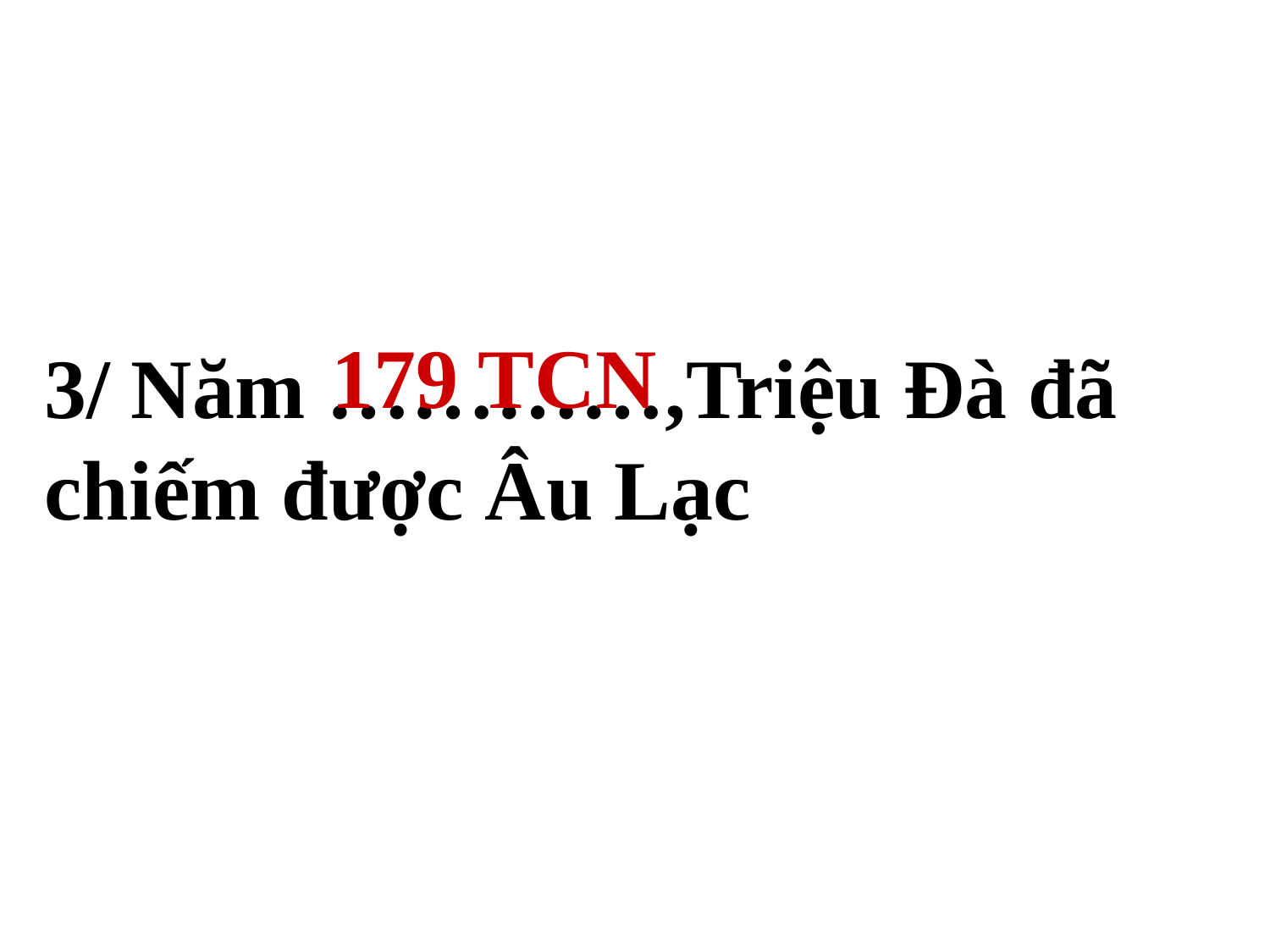

179 TCN
3/ Năm …………,Triệu Đà đã chiếm được Âu Lạc